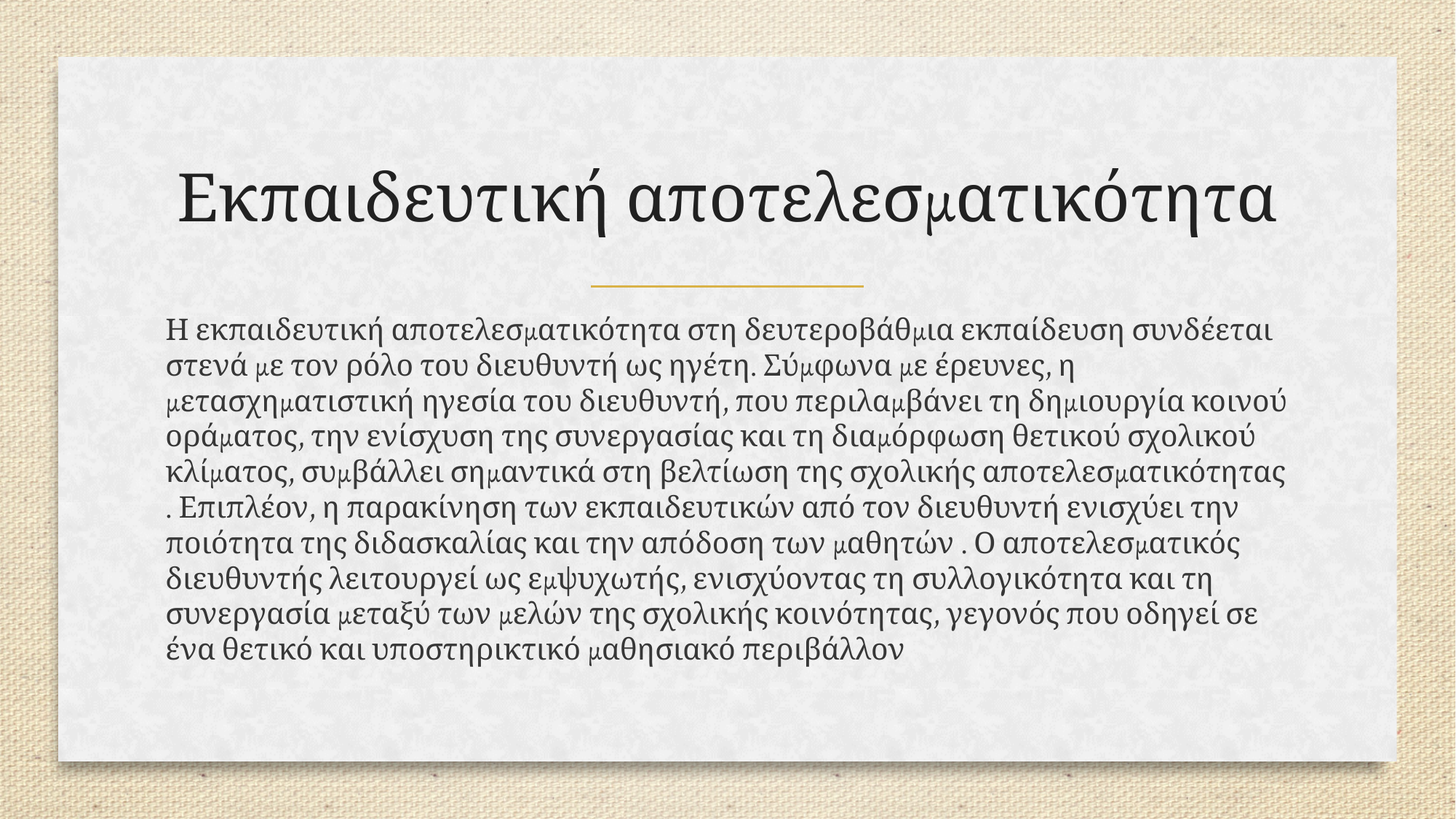

# Εκπαιδευτική αποτελεσματικότητα
Η εκπαιδευτική αποτελεσματικότητα στη δευτεροβάθμια εκπαίδευση συνδέεται στενά με τον ρόλο του διευθυντή ως ηγέτη. Σύμφωνα με έρευνες, η μετασχηματιστική ηγεσία του διευθυντή, που περιλαμβάνει τη δημιουργία κοινού οράματος, την ενίσχυση της συνεργασίας και τη διαμόρφωση θετικού σχολικού κλίματος, συμβάλλει σημαντικά στη βελτίωση της σχολικής αποτελεσματικότητας . Επιπλέον, η παρακίνηση των εκπαιδευτικών από τον διευθυντή ενισχύει την ποιότητα της διδασκαλίας και την απόδοση των μαθητών . Ο αποτελεσματικός διευθυντής λειτουργεί ως εμψυχωτής, ενισχύοντας τη συλλογικότητα και τη συνεργασία μεταξύ των μελών της σχολικής κοινότητας, γεγονός που οδηγεί σε ένα θετικό και υποστηρικτικό μαθησιακό περιβάλλον